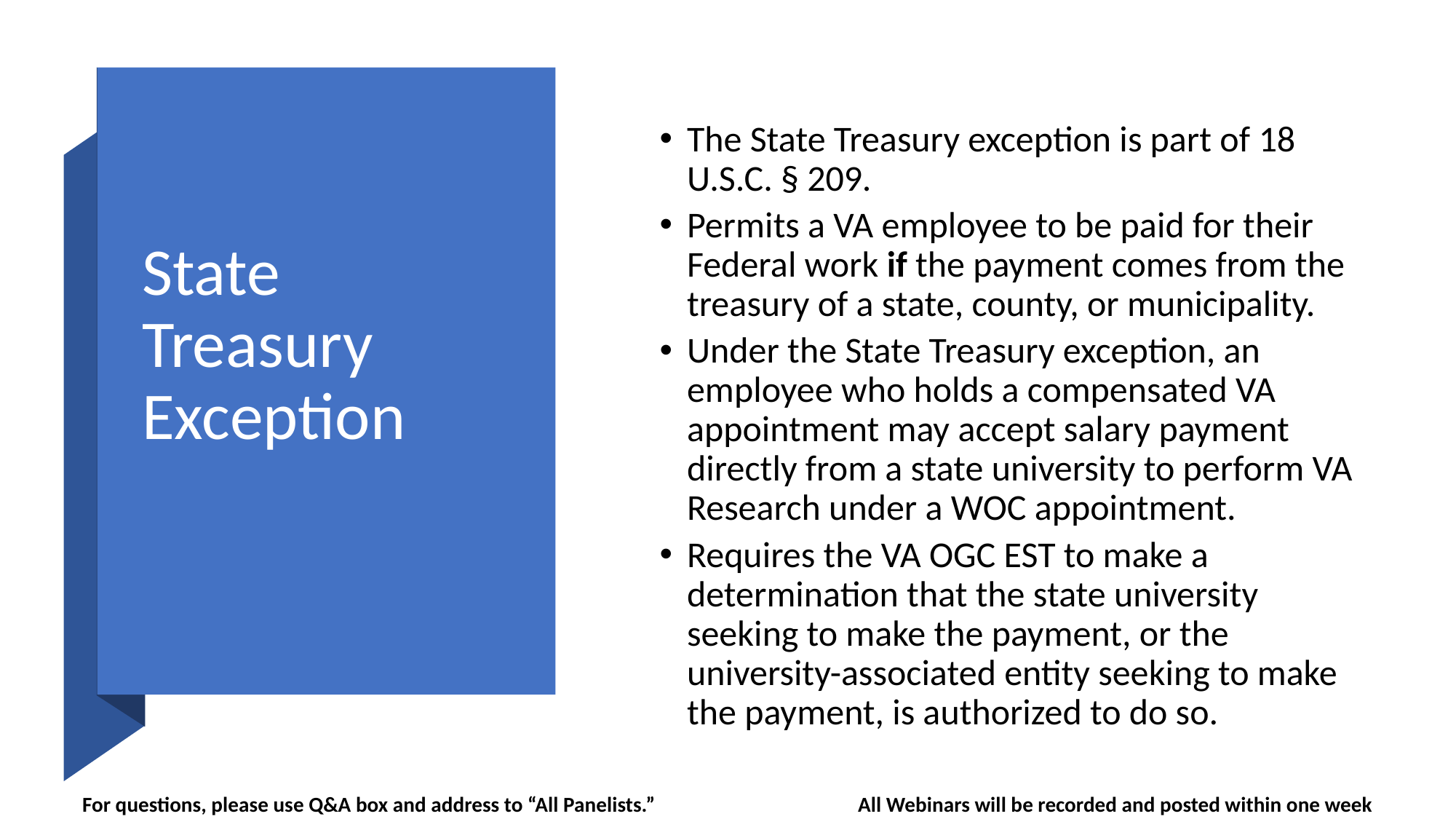

# State Treasury Exception

The State Treasury exception is part of 18 U.S.C. § 209.
Permits a VA employee to be paid for their Federal work if the payment comes from the treasury of a state, county, or municipality.
Under the State Treasury exception, an employee who holds a compensated VA appointment may accept salary payment directly from a state university to perform VA Research under a WOC appointment.
Requires the VA OGC EST to make a determination that the state university seeking to make the payment, or the university-associated entity seeking to make the payment, is authorized to do so.

For questions, please use Q&A box and address to “All Panelists.”                                           All Webinars will be recorded and posted within one week